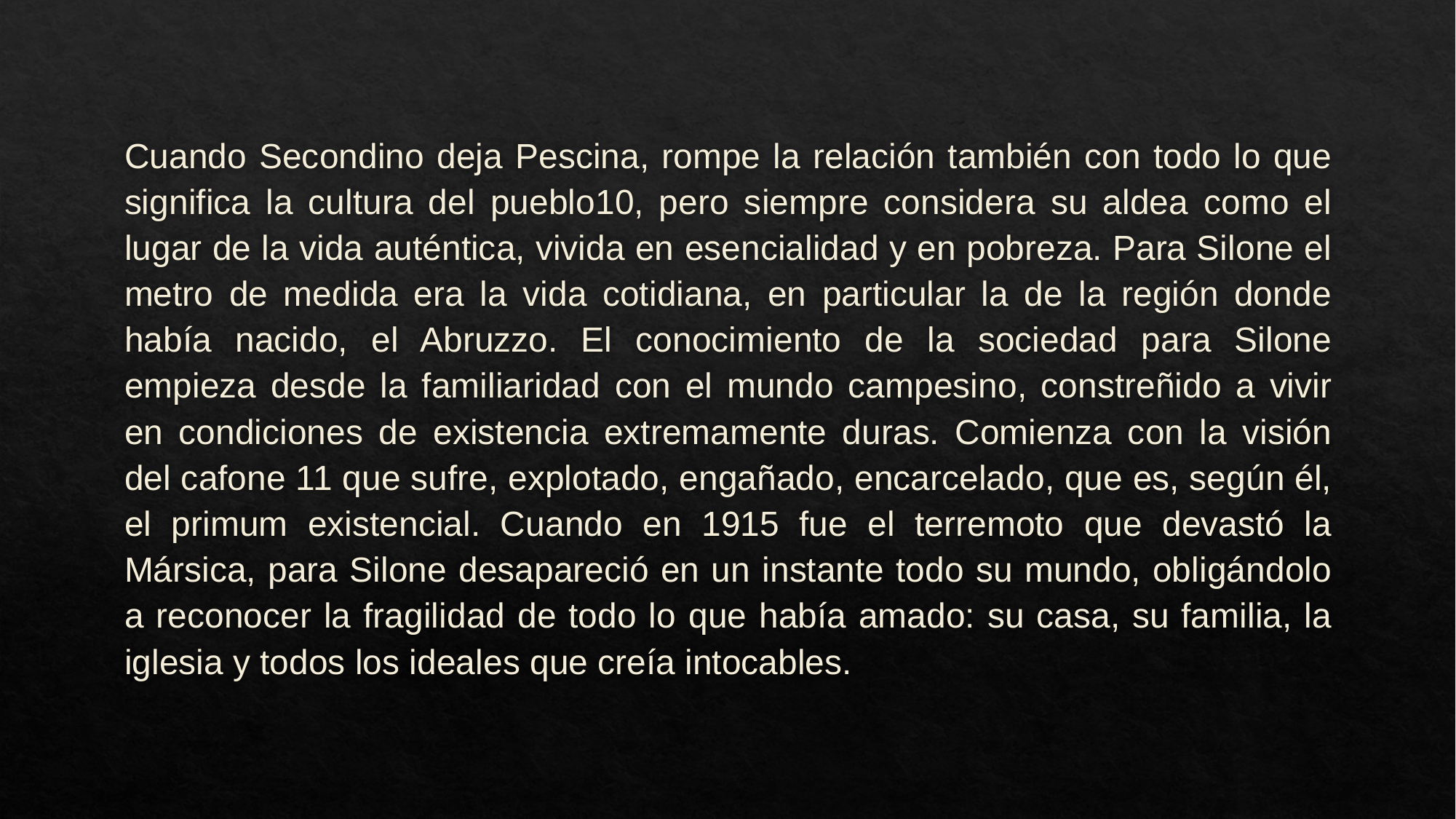

Cuando Secondino deja Pescina, rompe la relación también con todo lo que significa la cultura del pueblo10, pero siempre considera su aldea como el lugar de la vida auténtica, vivida en esencialidad y en pobreza. Para Silone el metro de medida era la vida cotidiana, en particular la de la región donde había nacido, el Abruzzo. El conocimiento de la sociedad para Silone empieza desde la familiaridad con el mundo campesino, constreñido a vivir en condiciones de existencia extremamente duras. Comienza con la visión del cafone 11 que sufre, explotado, engañado, encarcelado, que es, según él, el primum existencial. Cuando en 1915 fue el terremoto que devastó la Mársica, para Silone desapareció en un instante todo su mundo, obligándolo a reconocer la fragilidad de todo lo que había amado: su casa, su familia, la iglesia y todos los ideales que creía intocables.